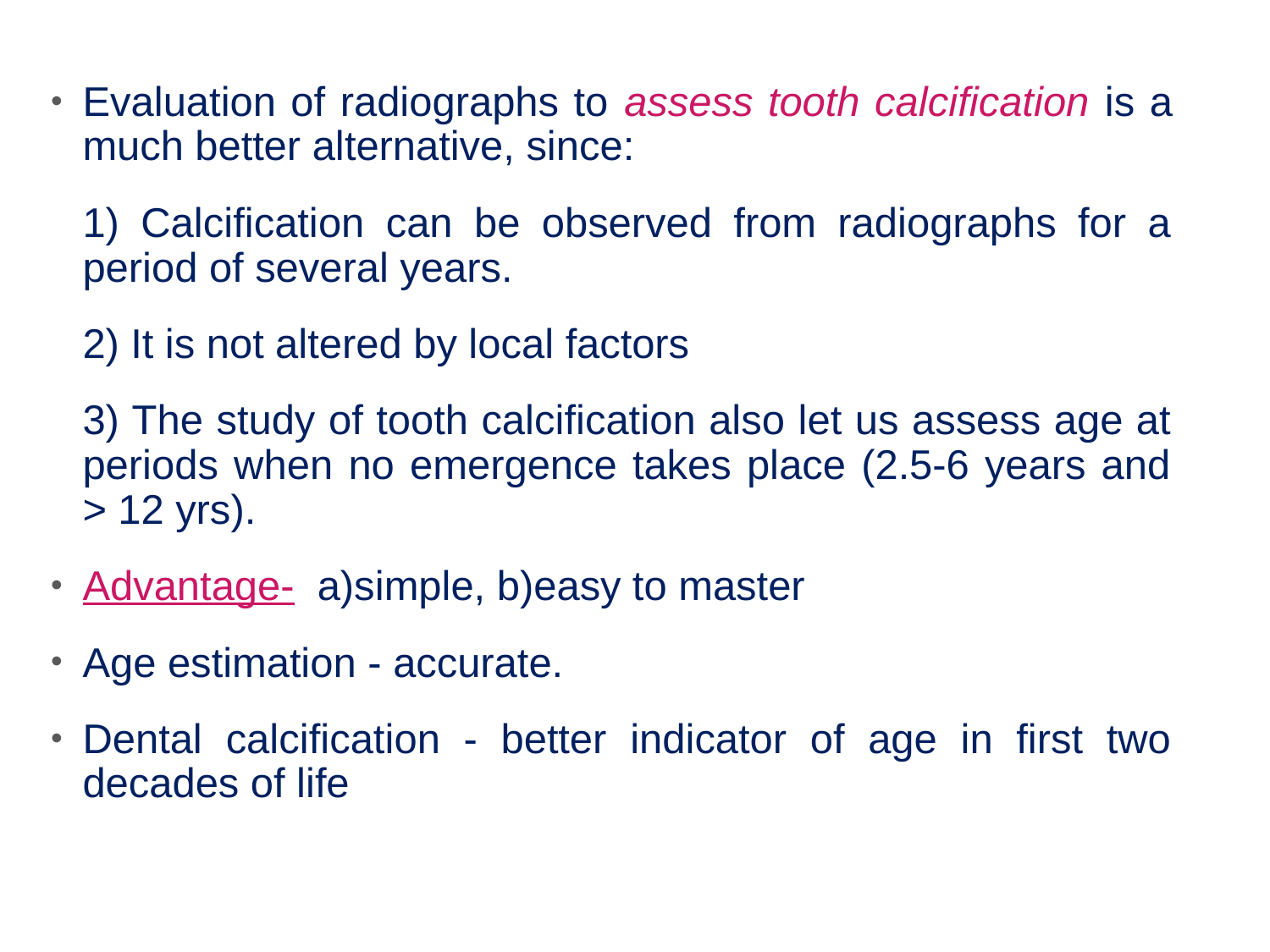

Evaluation of radiographs to assess tooth calcification is a much better alternative, since:
	1) Calcification can be observed from radiographs for a period of several years.
	2) It is not altered by local factors
	3) The study of tooth calcification also let us assess age at periods when no emergence takes place (2.5-6 years and > 12 yrs).
Advantage-  a)simple, b)easy to master
Age estimation - accurate.
Dental calcification - better indicator of age in first two decades of life